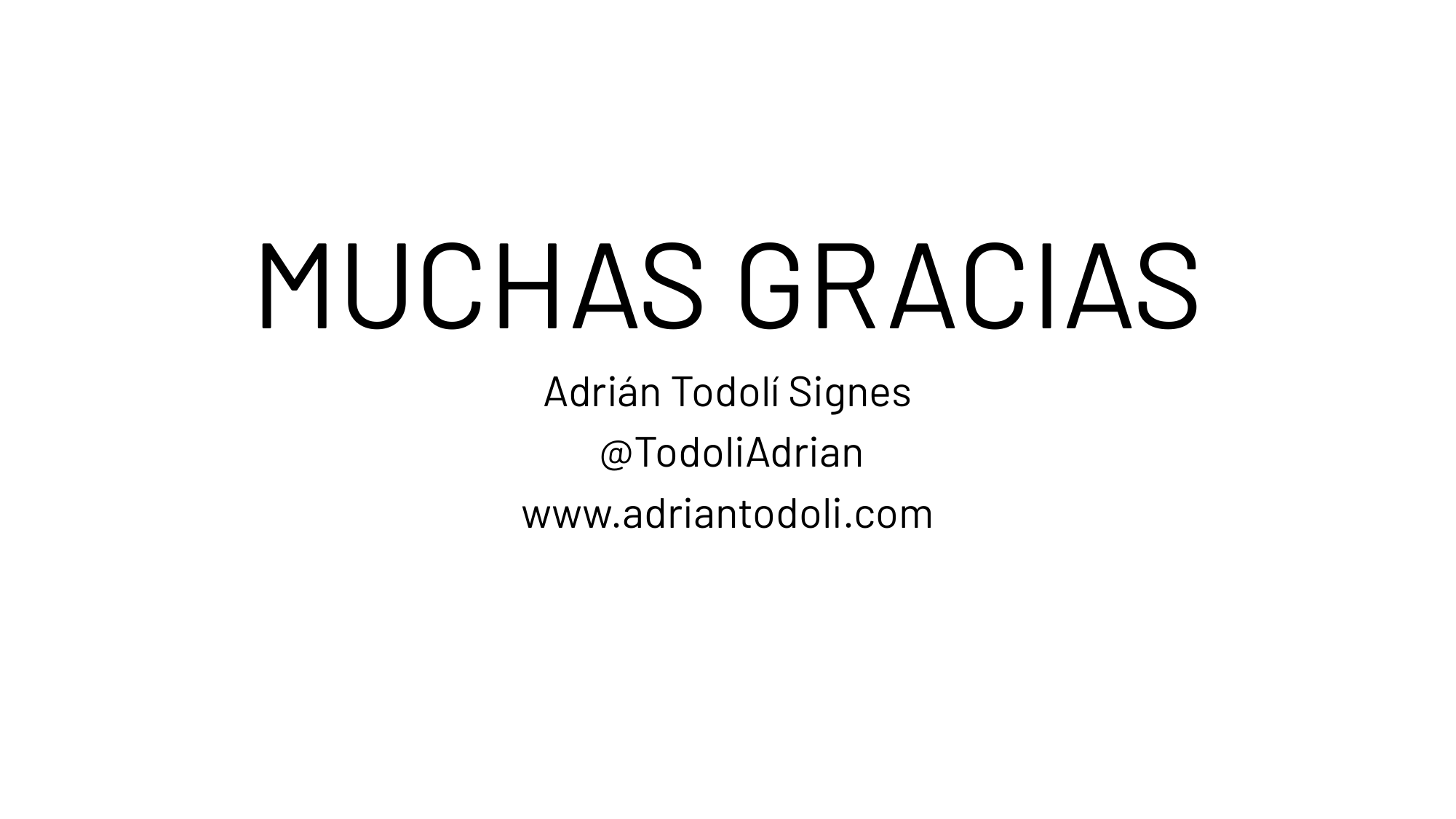

#
MUCHAS GRACIAS
Adrián Todolí Signes
 @TodoliAdrian
www.adriantodoli.com